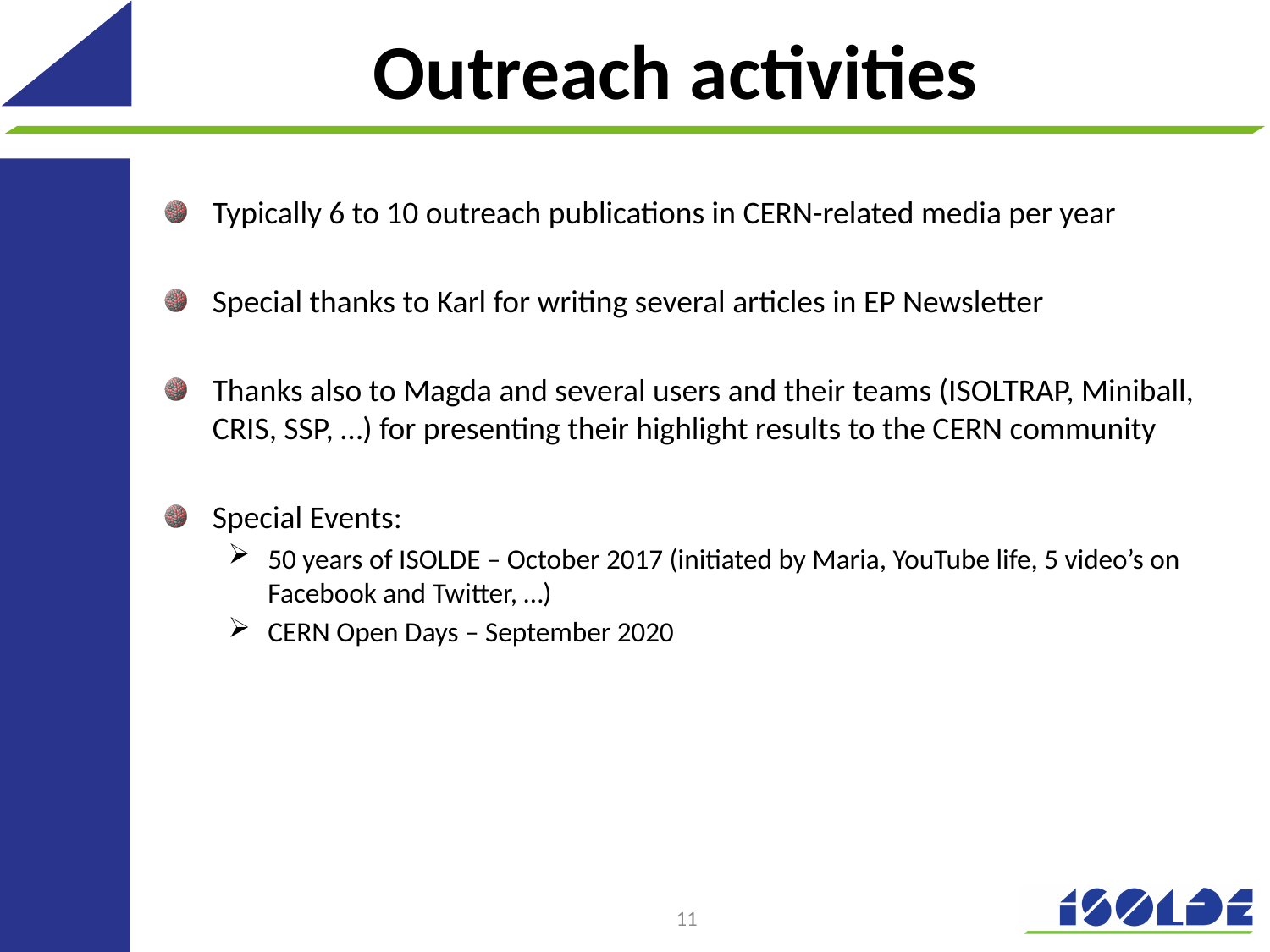

# Outreach activities
Typically 6 to 10 outreach publications in CERN-related media per year

Special thanks to Karl for writing several articles in EP Newsletter

Thanks also to Magda and several users and their teams (ISOLTRAP, Miniball, CRIS, SSP, …) for presenting their highlight results to the CERN community

Special Events:
50 years of ISOLDE – October 2017 (initiated by Maria, YouTube life, 5 video’s on Facebook and Twitter, …)
CERN Open Days – September 2020

11